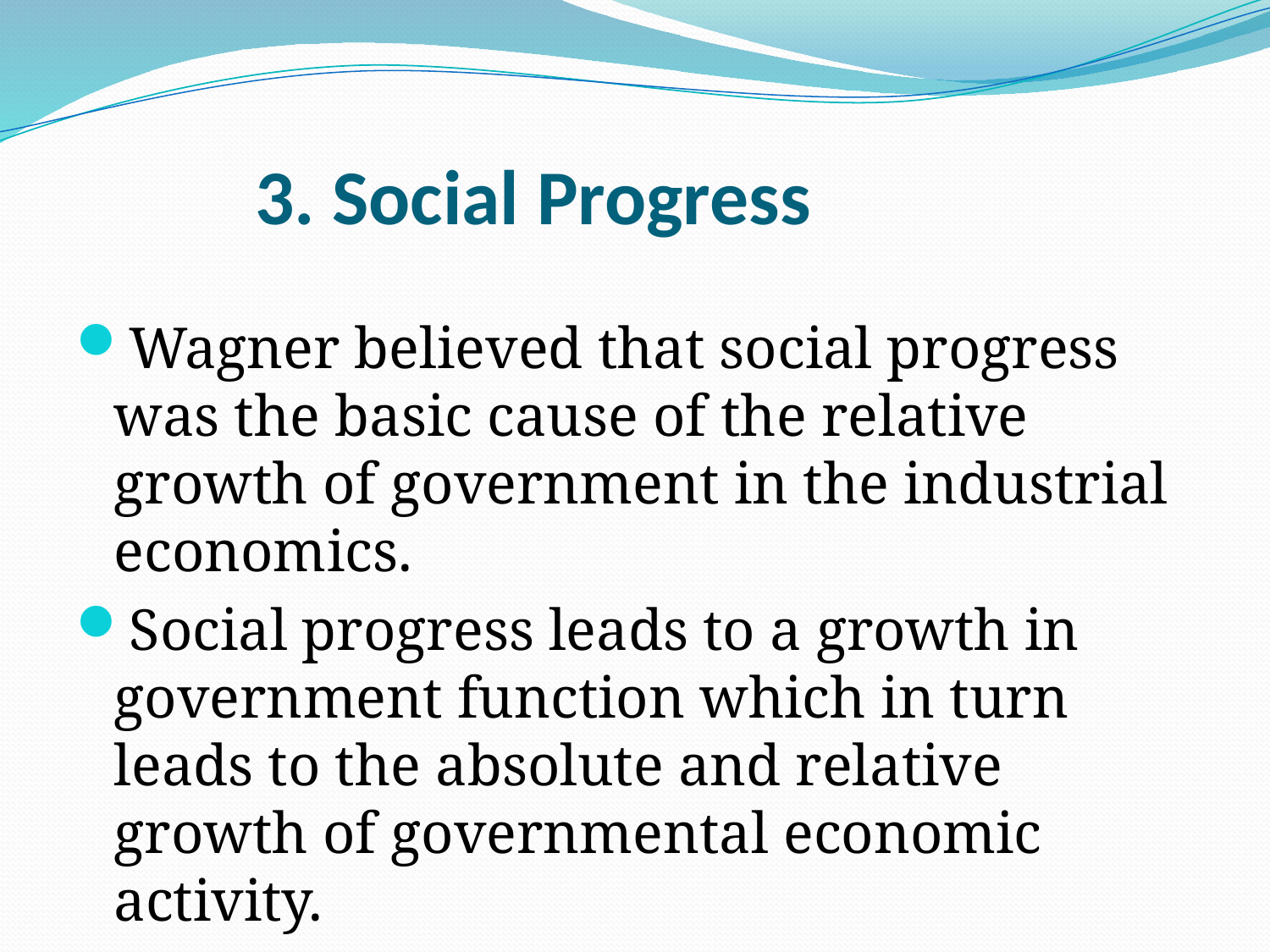

# 3. Social Progress
Wagner believed that social progress was the basic cause of the relative growth of government in the industrial economics.
Social progress leads to a growth in government function which in turn leads to the absolute and relative growth of governmental economic activity.